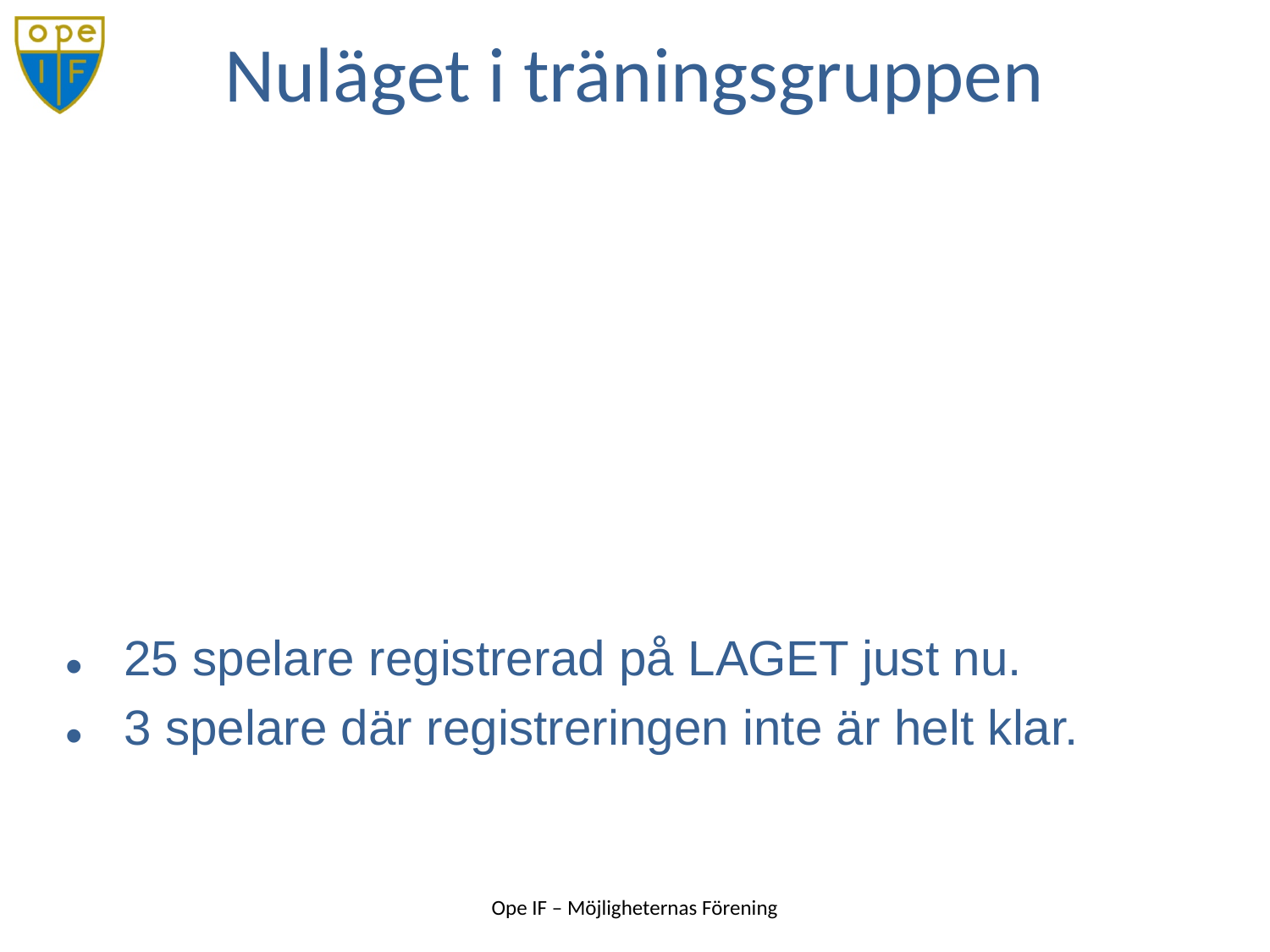

25 spelare registrerad på LAGET just nu.
3 spelare där registreringen inte är helt klar.

# Nuläget i träningsgruppen